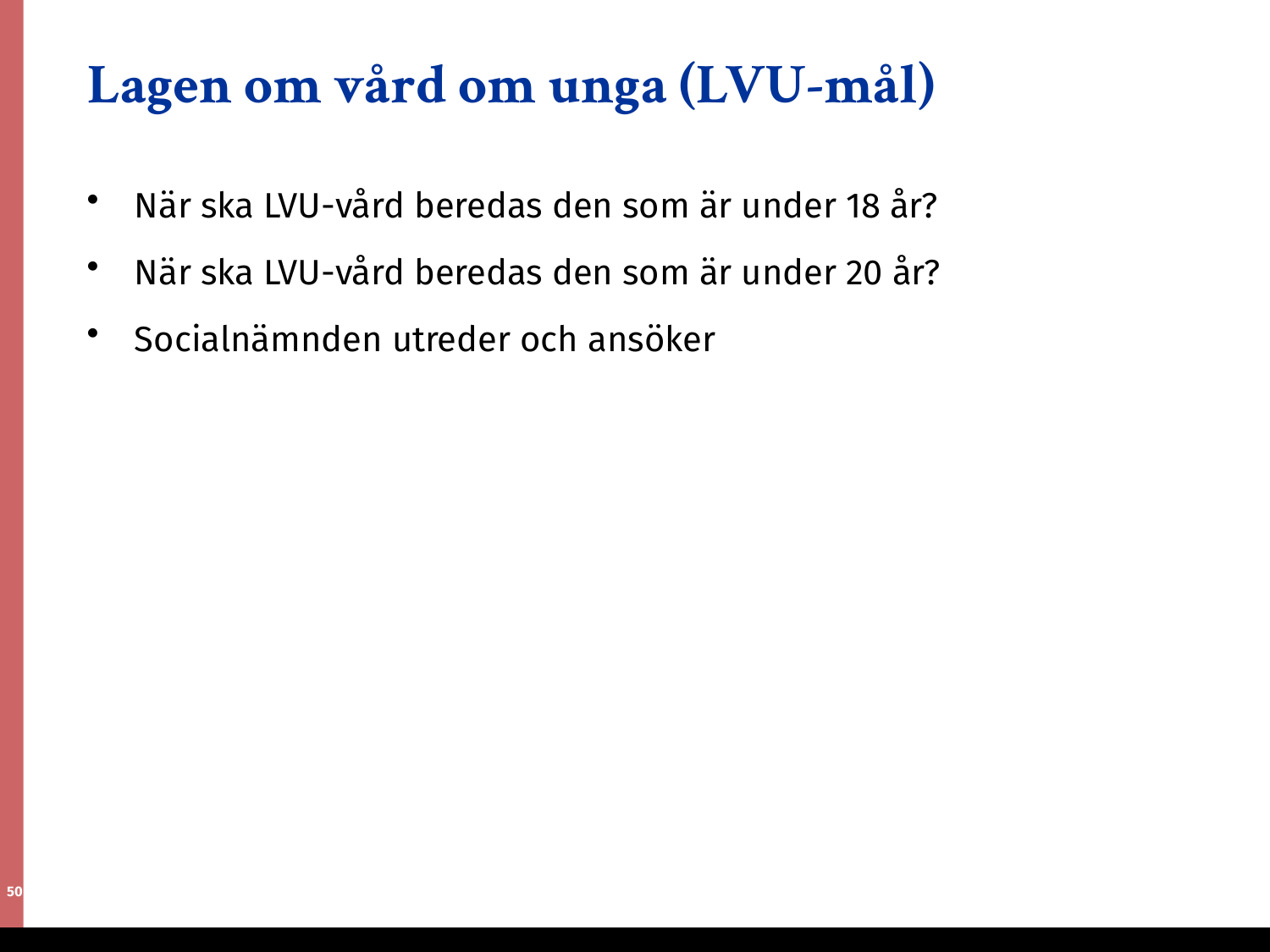

# Lagen om vård om unga (LVU-mål)
När ska LVU-vård beredas den som är under 18 år?
När ska LVU-vård beredas den som är under 20 år?
Socialnämnden utreder och ansöker